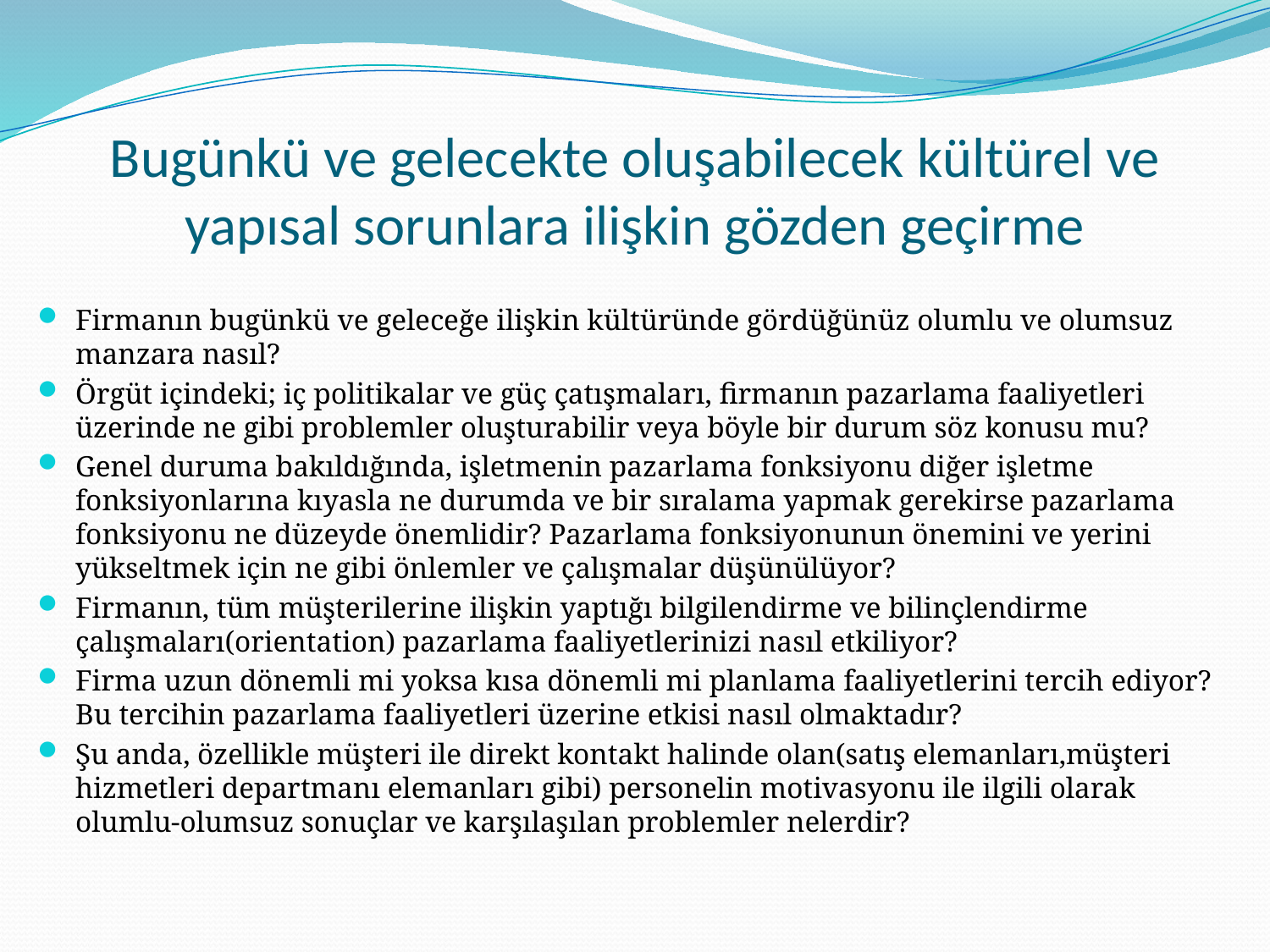

# Bugünkü ve gelecekte oluşabilecek kültürel ve yapısal sorunlara ilişkin gözden geçirme
Firmanın bugünkü ve geleceğe ilişkin kültüründe gördüğünüz olumlu ve olumsuz manzara nasıl?
Örgüt içindeki; iç politikalar ve güç çatışmaları, firmanın pazarlama faaliyetleri üzerinde ne gibi problemler oluşturabilir veya böyle bir durum söz konusu mu?
Genel duruma bakıldığında, işletmenin pazarlama fonksiyonu diğer işletme fonksiyonlarına kıyasla ne durumda ve bir sıralama yapmak gerekirse pazarlama fonksiyonu ne düzeyde önemlidir? Pazarlama fonksiyonunun önemini ve yerini yükseltmek için ne gibi önlemler ve çalışmalar düşünülüyor?
Firmanın, tüm müşterilerine ilişkin yaptığı bilgilendirme ve bilinçlendirme çalışmaları(orientation) pazarlama faaliyetlerinizi nasıl etkiliyor?
Firma uzun dönemli mi yoksa kısa dönemli mi planlama faaliyetlerini tercih ediyor? Bu tercihin pazarlama faaliyetleri üzerine etkisi nasıl olmaktadır?
Şu anda, özellikle müşteri ile direkt kontakt halinde olan(satış elemanları,müşteri hizmetleri departmanı elemanları gibi) personelin motivasyonu ile ilgili olarak olumlu-olumsuz sonuçlar ve karşılaşılan problemler nelerdir?